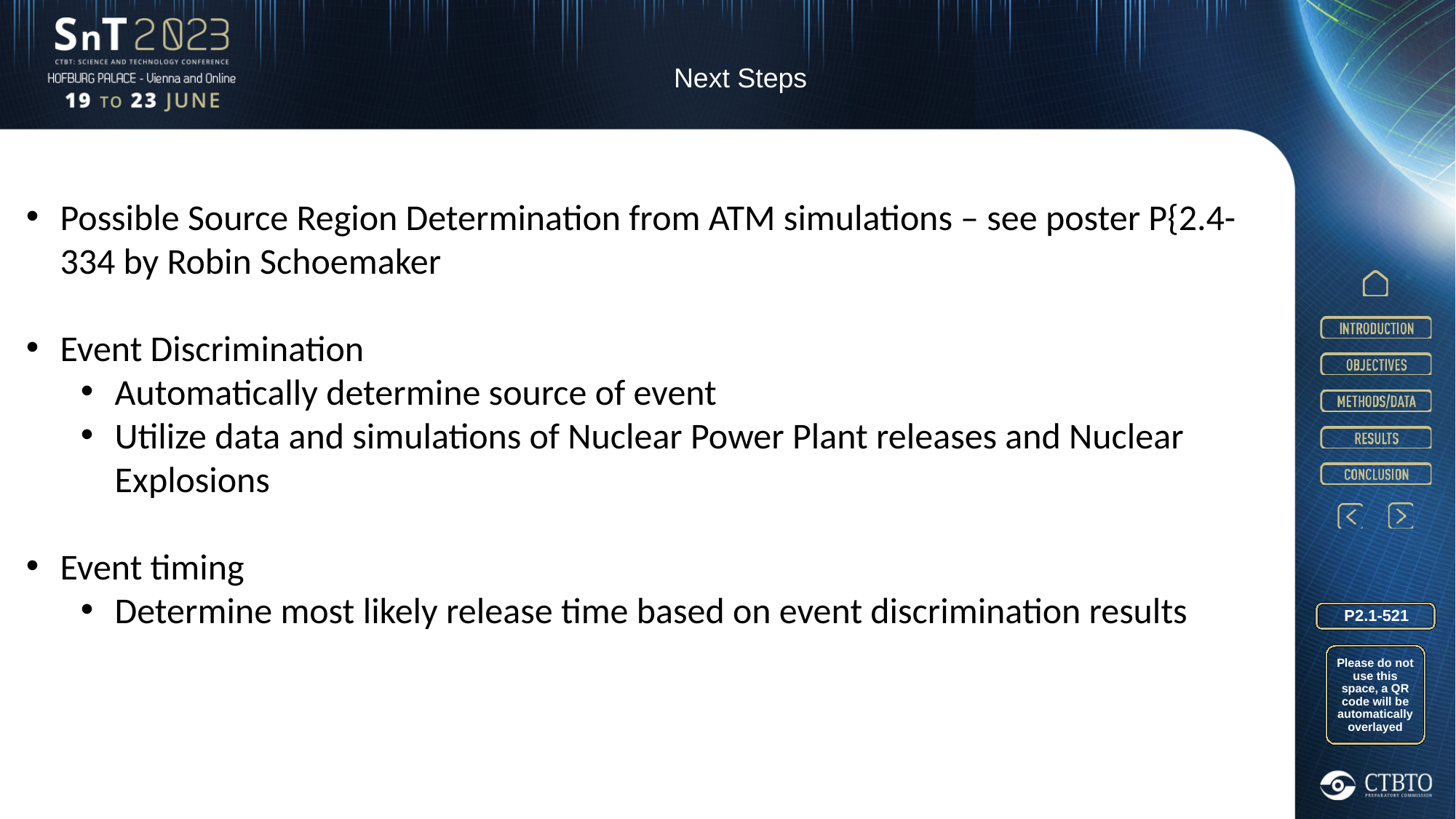

Next Steps
Possible Source Region Determination from ATM simulations – see poster P{2.4-334 by Robin Schoemaker

Event Discrimination
Automatically determine source of event
Utilize data and simulations of Nuclear Power Plant releases and Nuclear Explosions

Event timing
Determine most likely release time based on event discrimination results

P2.1-521
Please do not use this space, a QR code will be automatically overlayed